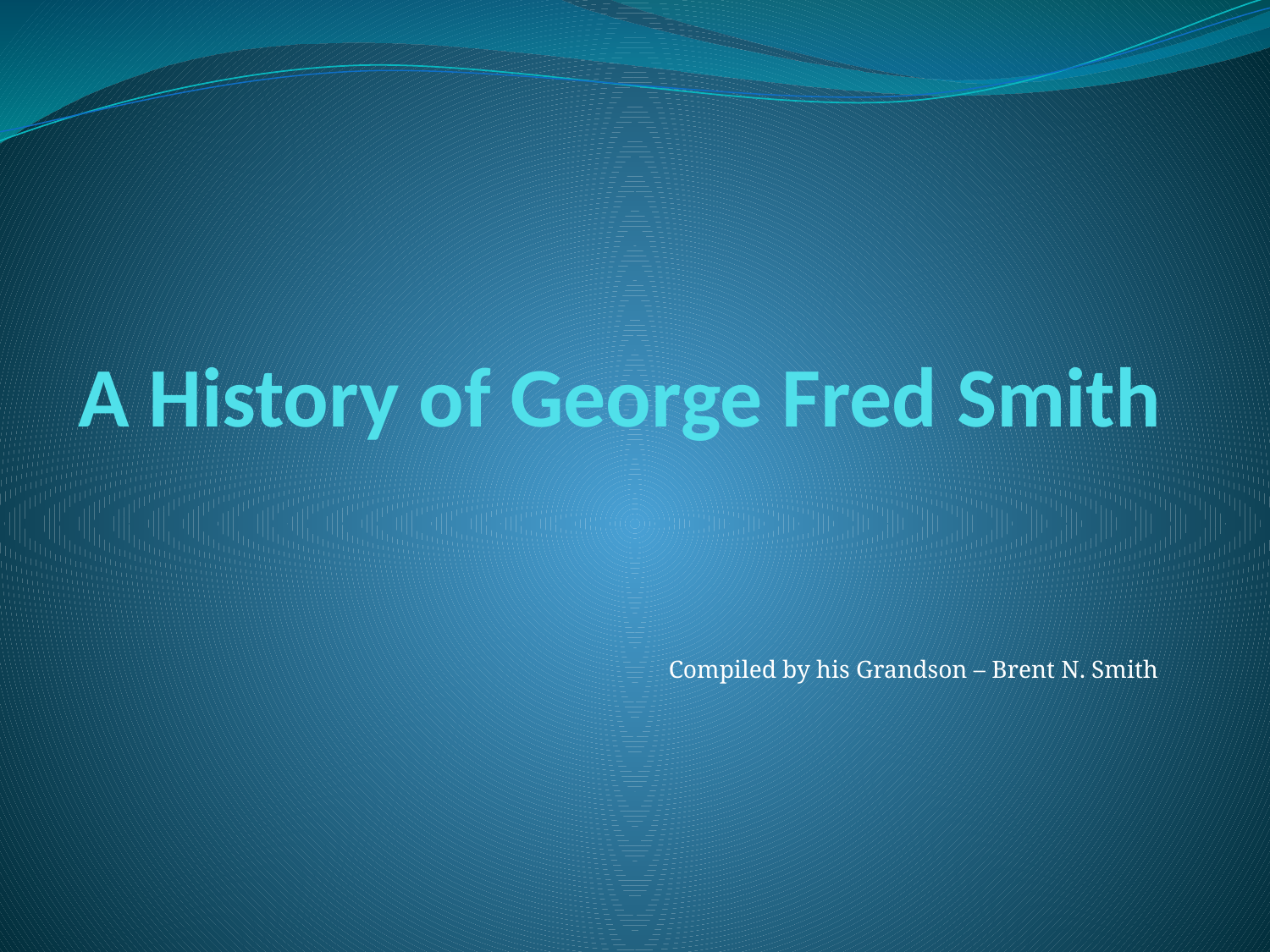

# A History of George Fred Smith

Compiled by his Grandson – Brent N. Smith